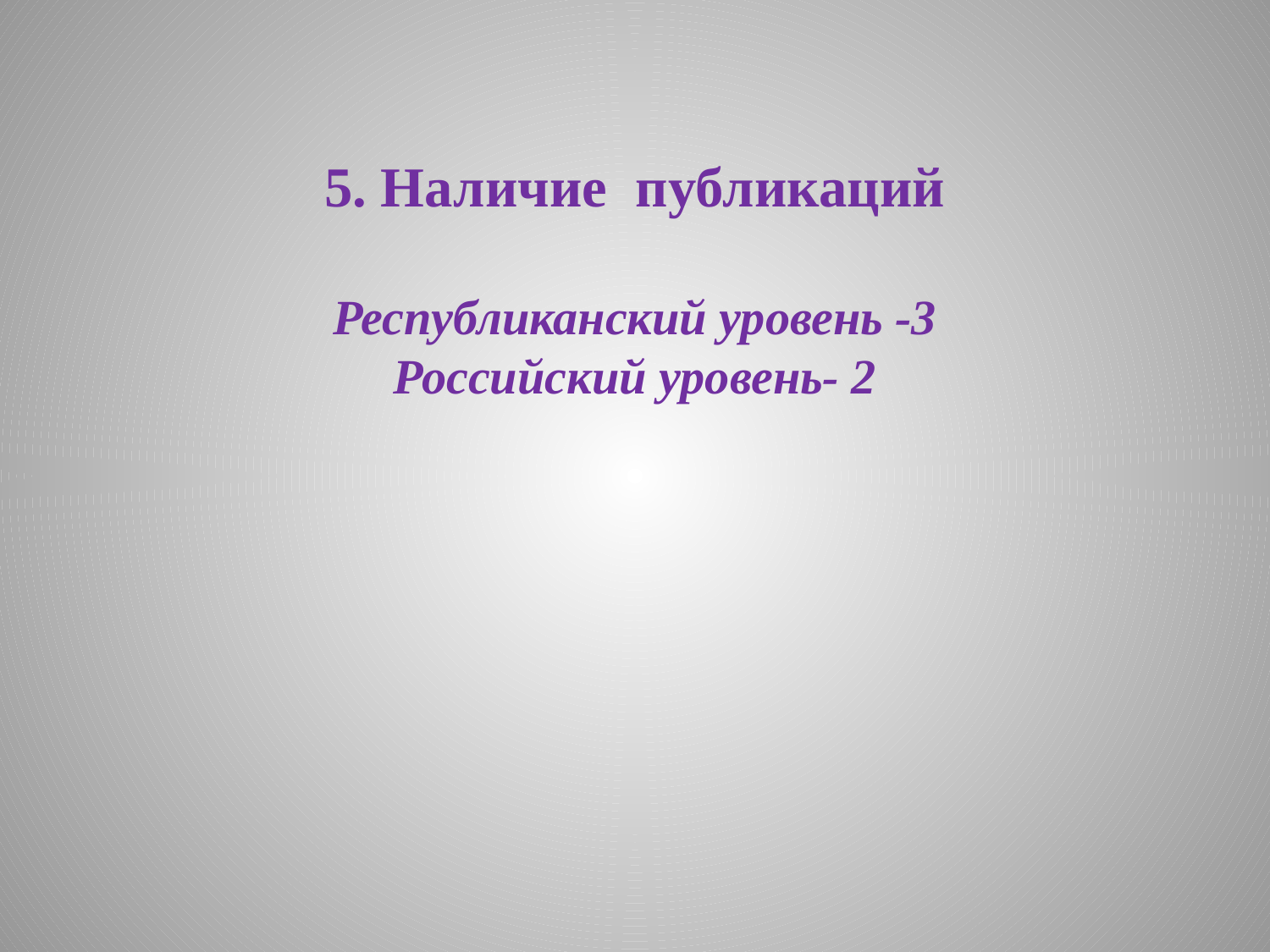

# 5. Наличие  публикаций Республиканский уровень -3 Российский уровень- 2